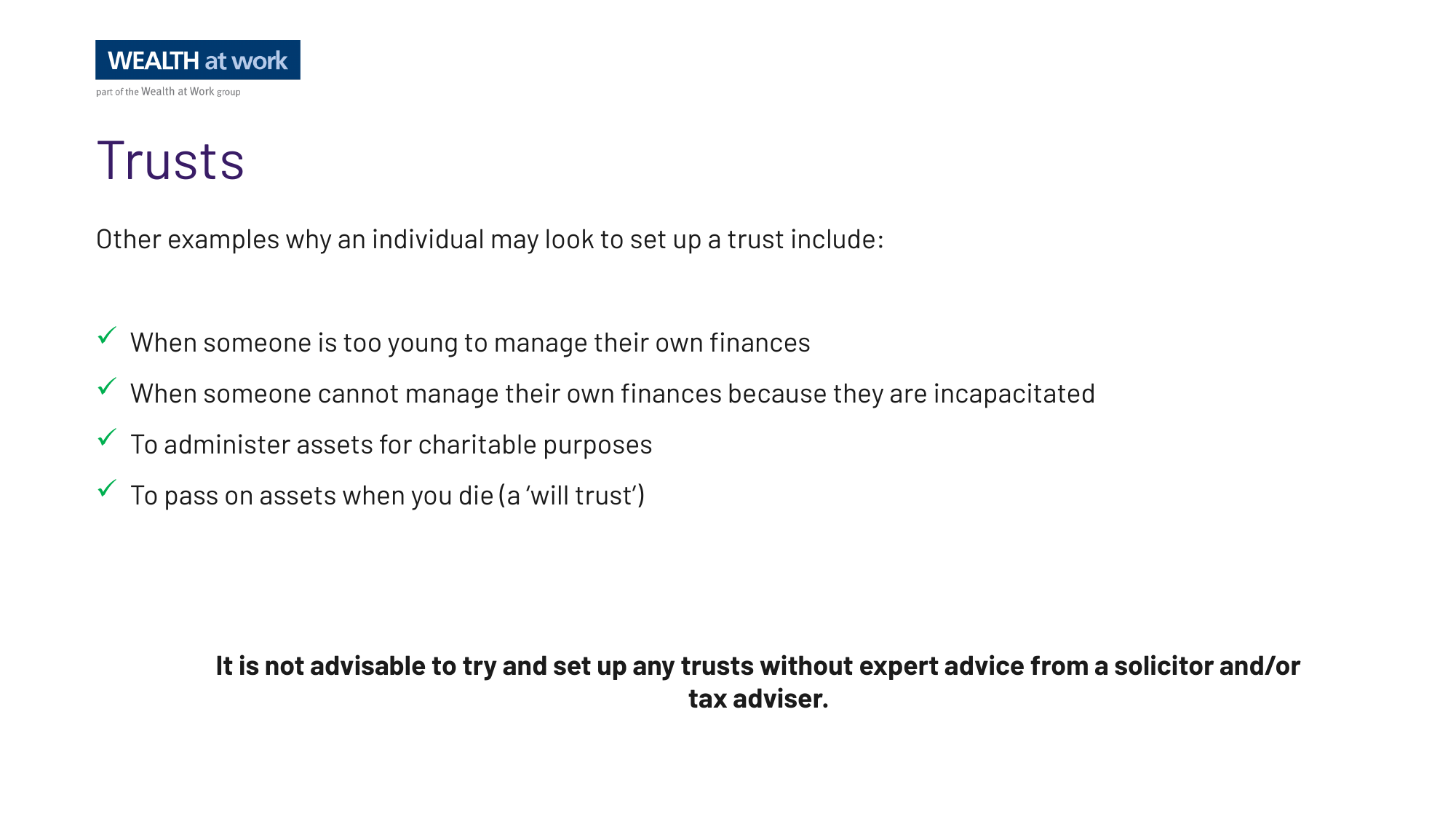

Trusts
Other examples why an individual may look to set up a trust include:
When someone is too young to manage their own finances
When someone cannot manage their own finances because they are incapacitated
To administer assets for charitable purposes
To pass on assets when you die (a ‘will trust’)

It is not advisable to try and set up any trusts without expert advice from a solicitor and/or tax adviser.
630246704